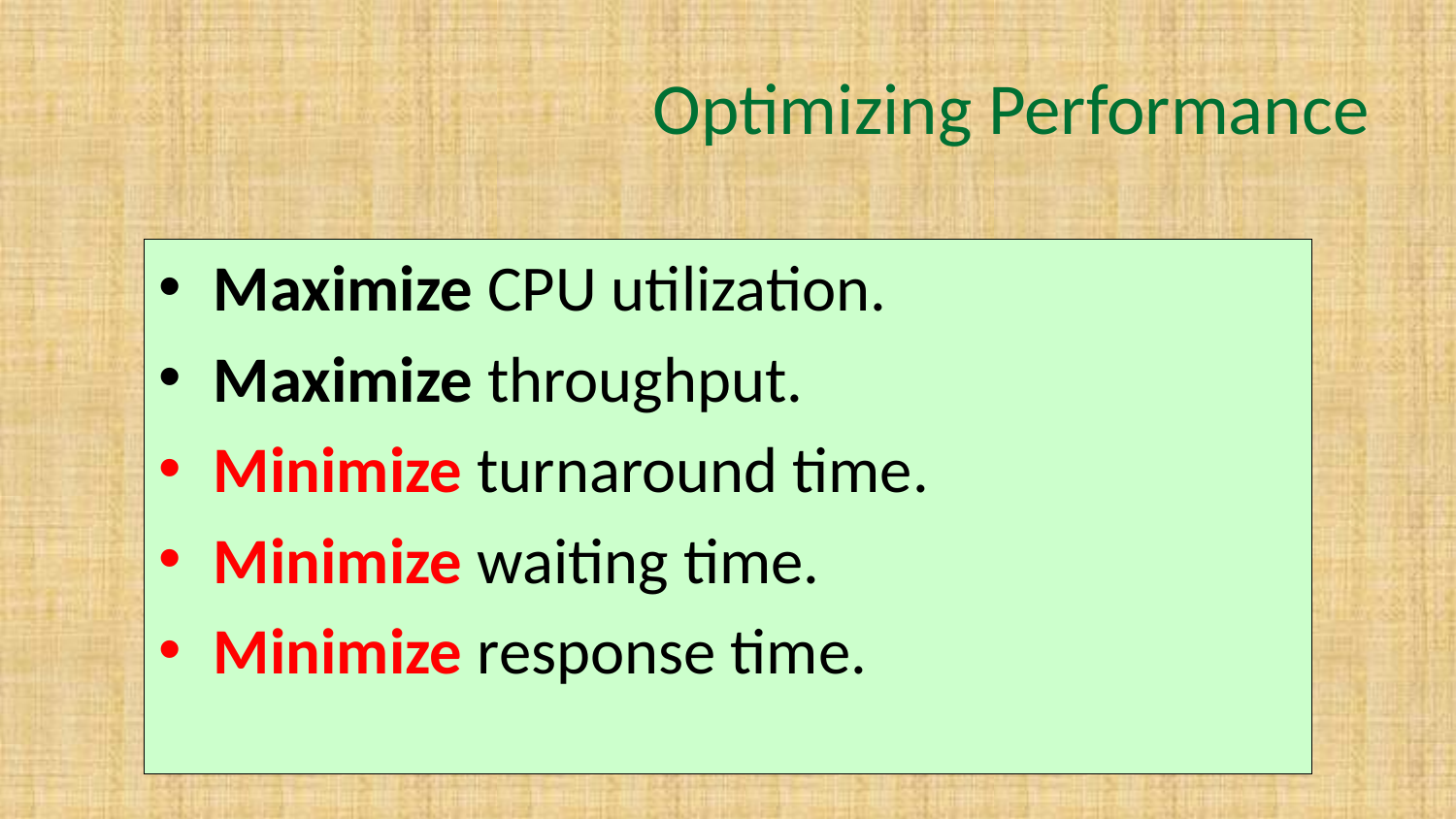

# Optimizing Performance
Maximize CPU utilization.
Maximize throughput.
Minimize turnaround time.
Minimize waiting time.
Minimize response time.